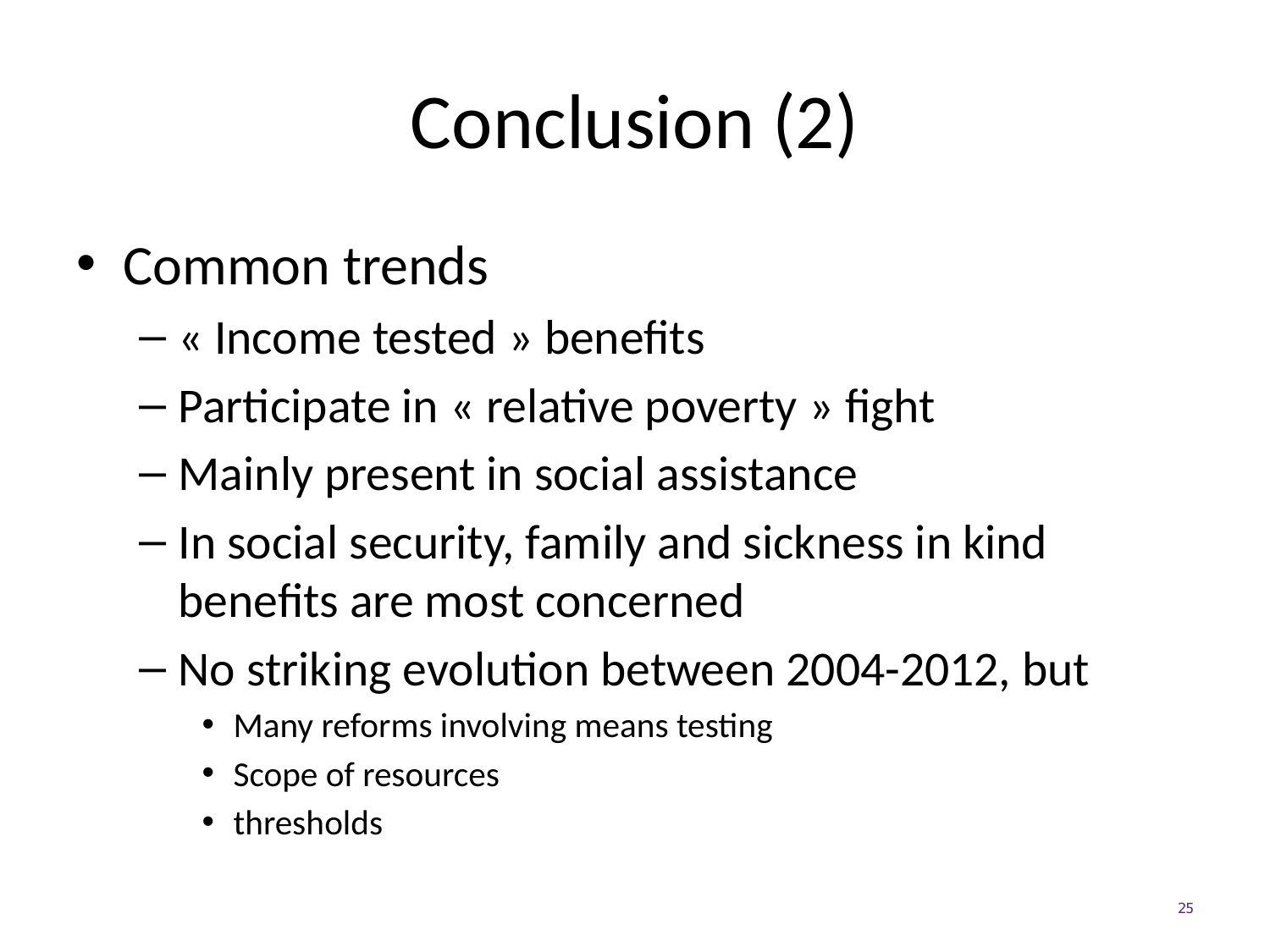

# Conclusion (2)
Common trends
« Income tested » benefits
Participate in « relative poverty » fight
Mainly present in social assistance
In social security, family and sickness in kind benefits are most concerned
No striking evolution between 2004-2012, but
Many reforms involving means testing
Scope of resources
thresholds

25